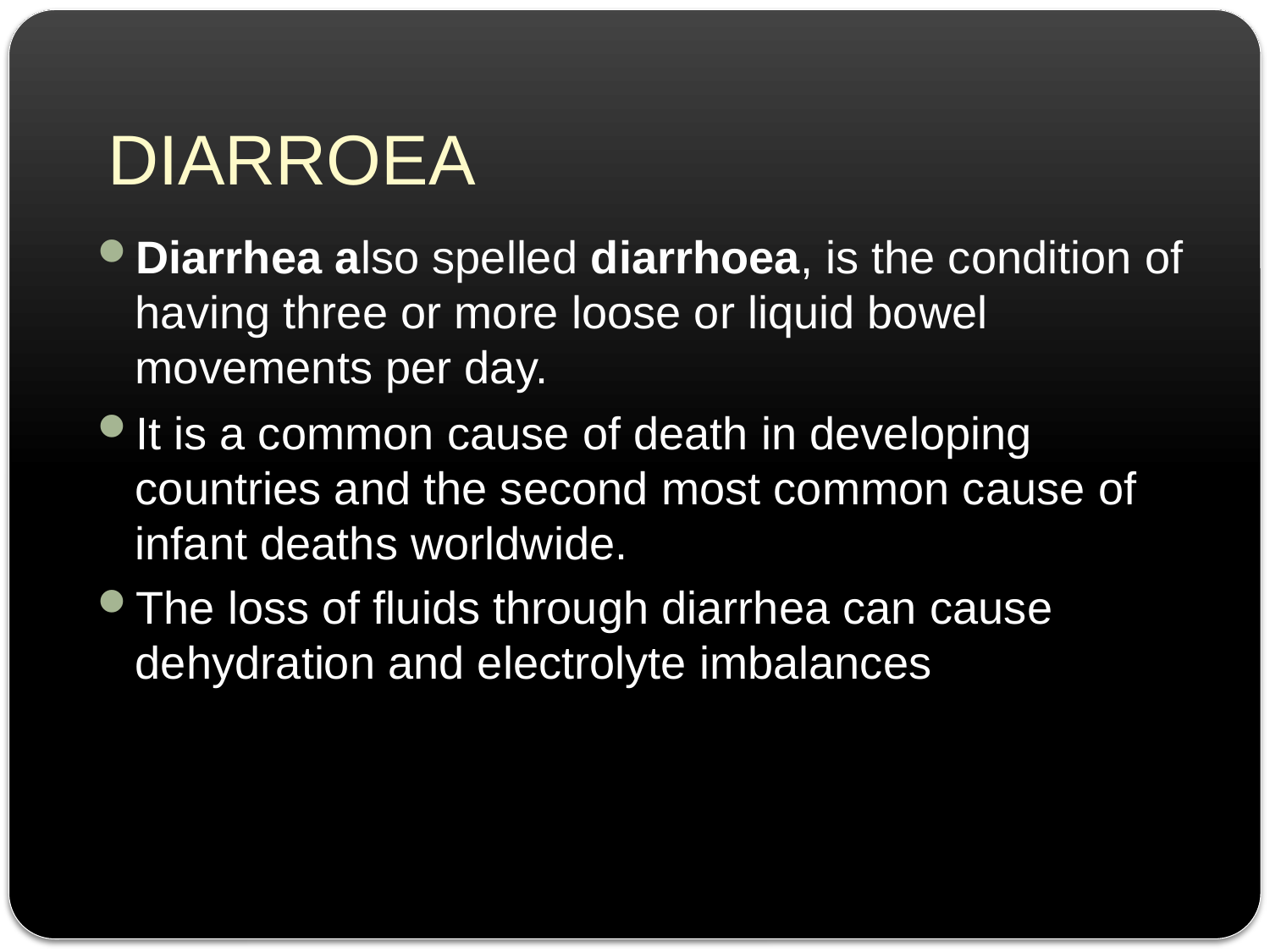

# DIARROEA
Diarrhea also spelled diarrhoea, is the condition of having three or more loose or liquid bowel movements per day.
It is a common cause of death in developing countries and the second most common cause of infant deaths worldwide.
The loss of fluids through diarrhea can cause dehydration and electrolyte imbalances